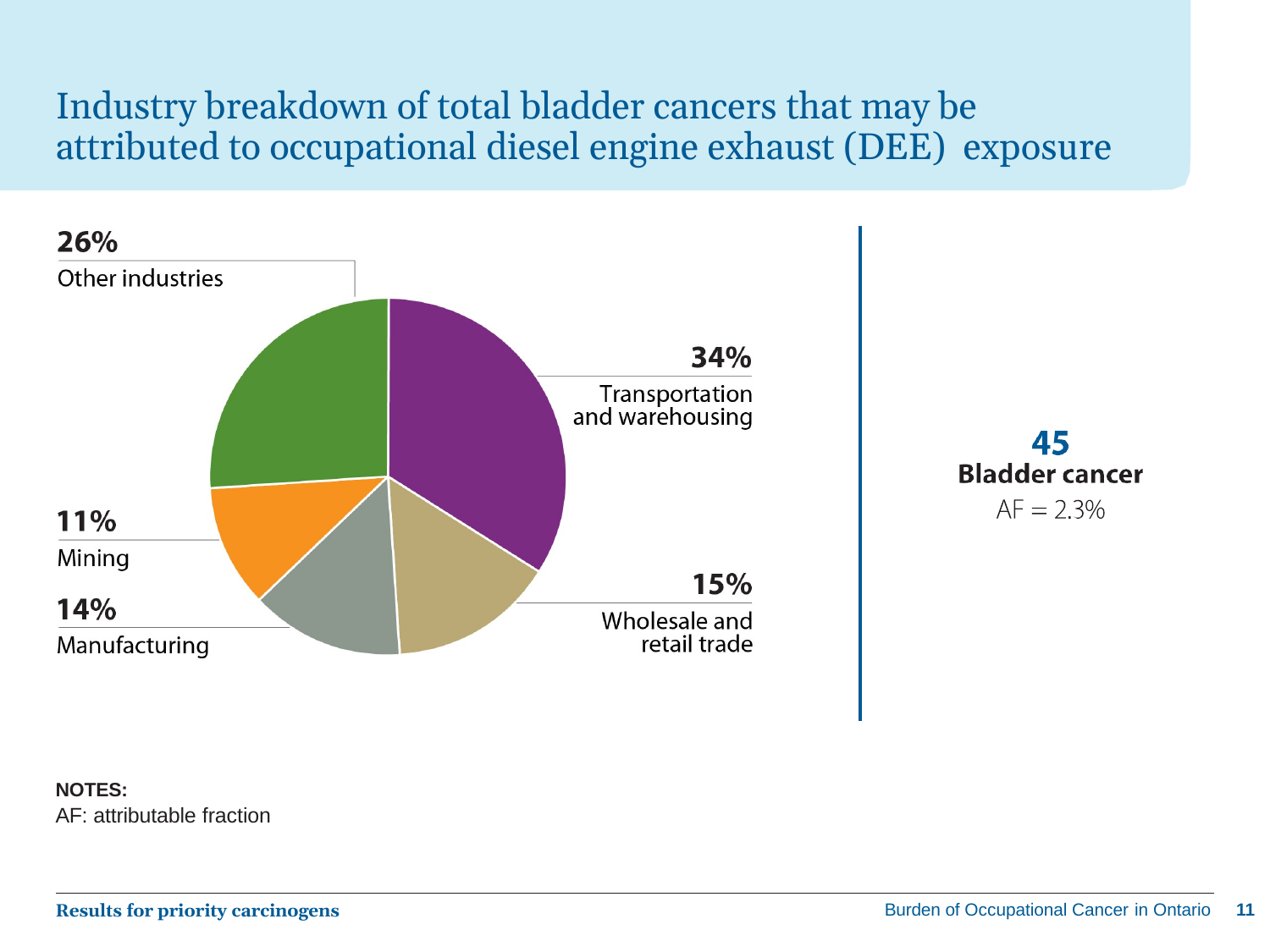

# Industry breakdown of total bladder cancers that may be  attributed to occupational diesel engine exhaust (DEE)  exposure

NOTES:
AF: attributable fraction
Burden of Occupational Cancer in Ontario	11
Results for priority carcinogens